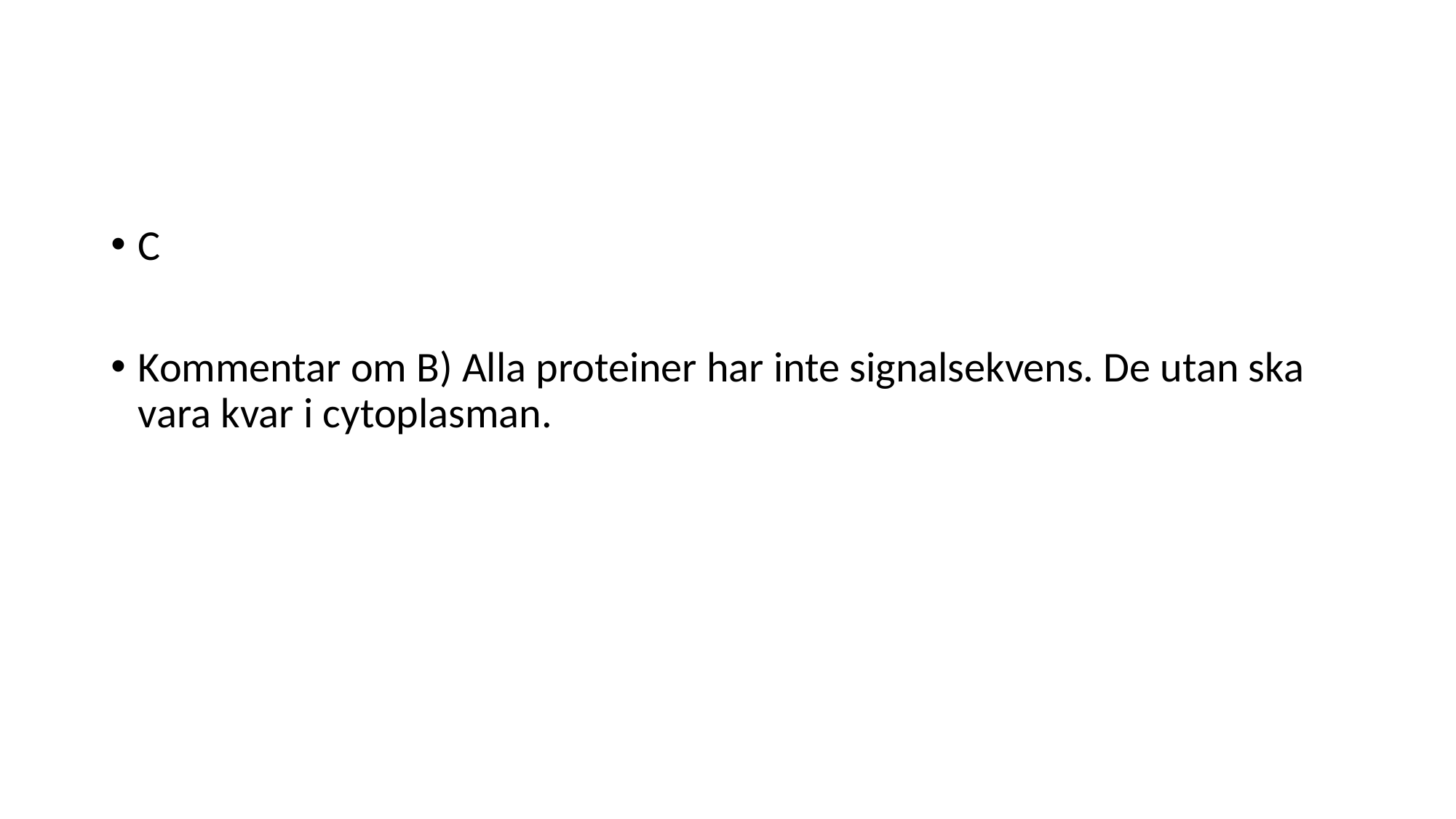

#
C

Kommentar om B) Alla proteiner har inte signalsekvens. De utan ska vara kvar i cytoplasman.